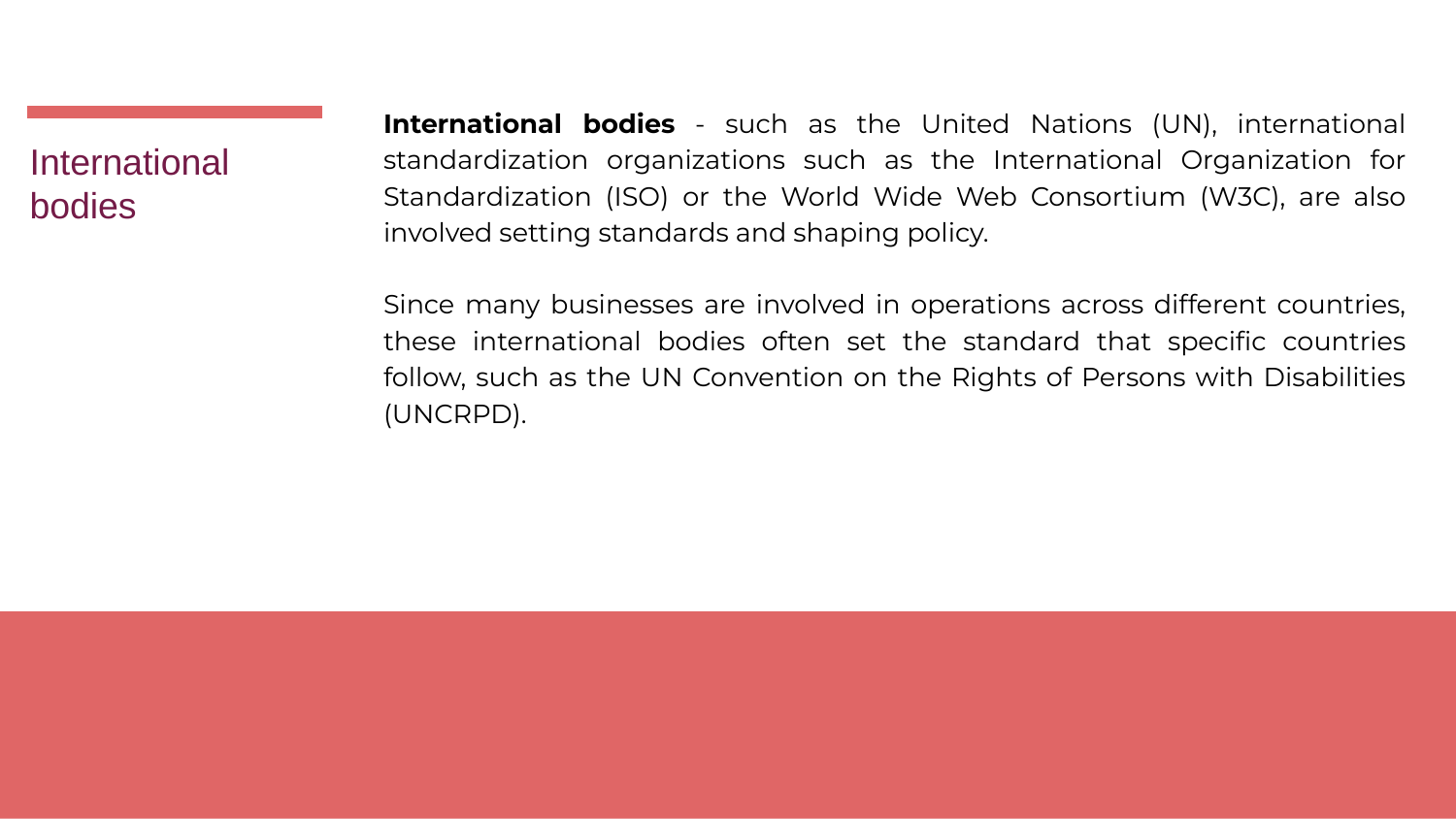

International bodies - such as the United Nations (UN), international standardization organizations such as the International Organization for Standardization (ISO) or the World Wide Web Consortium (W3C), are also involved setting standards and shaping policy.

Since many businesses are involved in operations across different countries, these international bodies often set the standard that specific countries follow, such as the UN Convention on the Rights of Persons with Disabilities (UNCRPD).

International
bodies